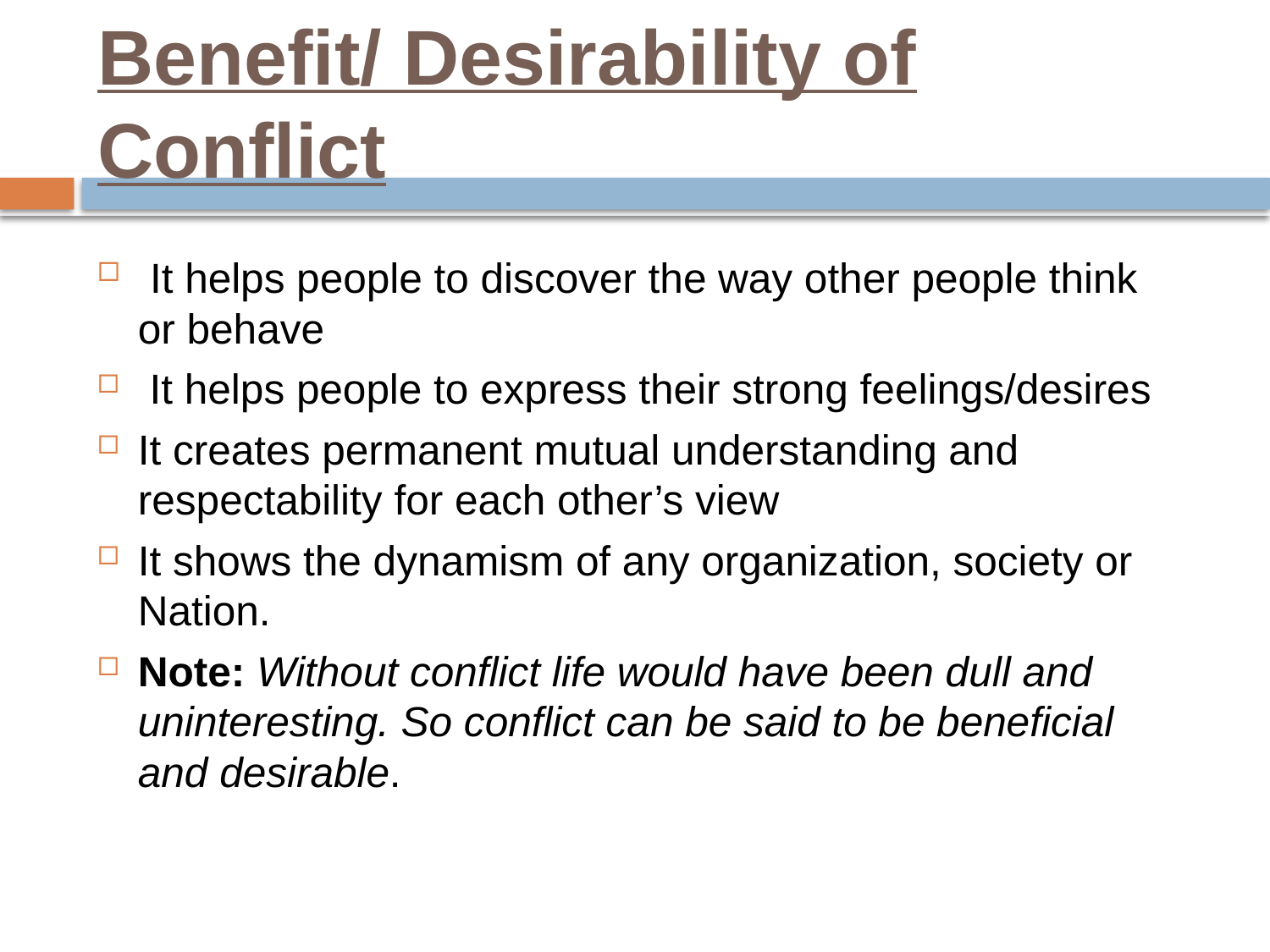

# Benefit/ Desirability of Conflict
 It helps people to discover the way other people think or behave
 It helps people to express their strong feelings/desires
It creates permanent mutual understanding and respectability for each other’s view
It shows the dynamism of any organization, society or Nation.
Note: Without conflict life would have been dull and uninteresting. So conflict can be said to be beneficial and desirable.